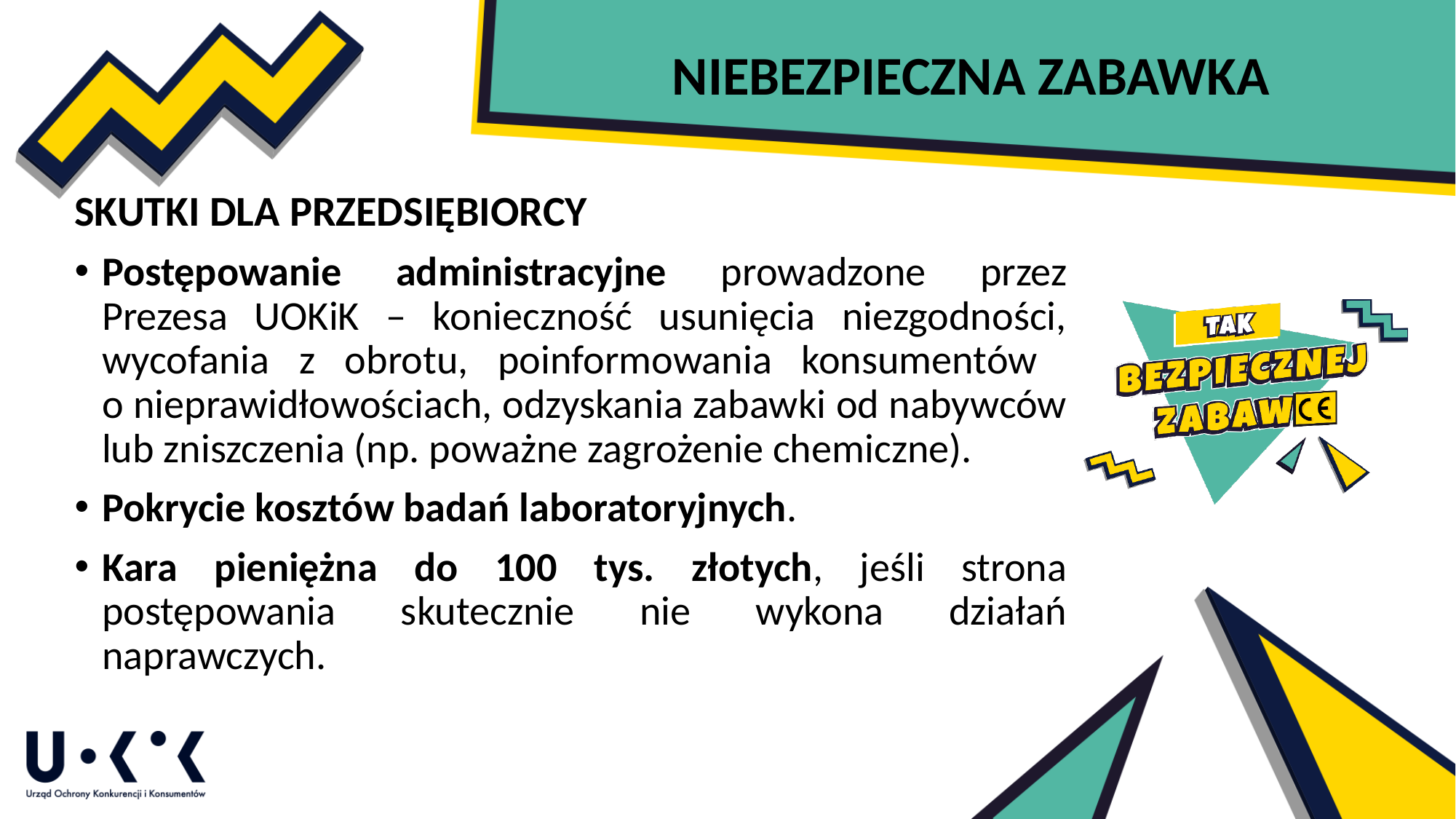

NIEBEZPIECZNA ZABAWKA
SKUTKI DLA PRZEDSIĘBIORCY
Postępowanie administracyjne prowadzone przez Prezesa UOKiK – konieczność usunięcia niezgodności, wycofania z obrotu, poinformowania konsumentów
o nieprawidłowościach, odzyskania zabawki od nabywców lub zniszczenia (np. poważne zagrożenie chemiczne).
Pokrycie kosztów badań laboratoryjnych.
Kara pieniężna do 100 tys. złotych, jeśli strona postępowania skutecznie nie wykona działań naprawczych.